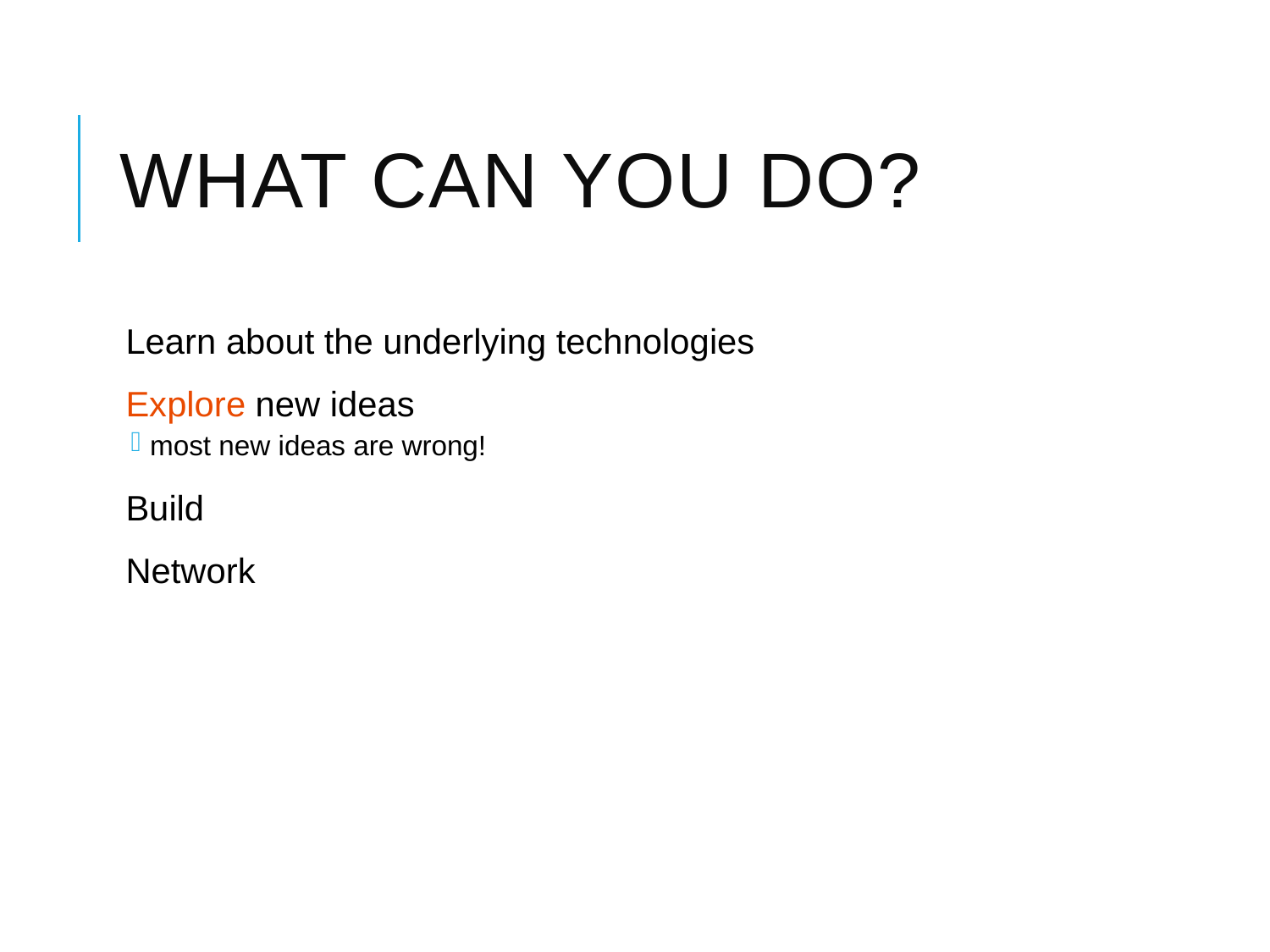

# What can you do?
Learn about the underlying technologies
Explore new ideas
most new ideas are wrong!
Build
Network